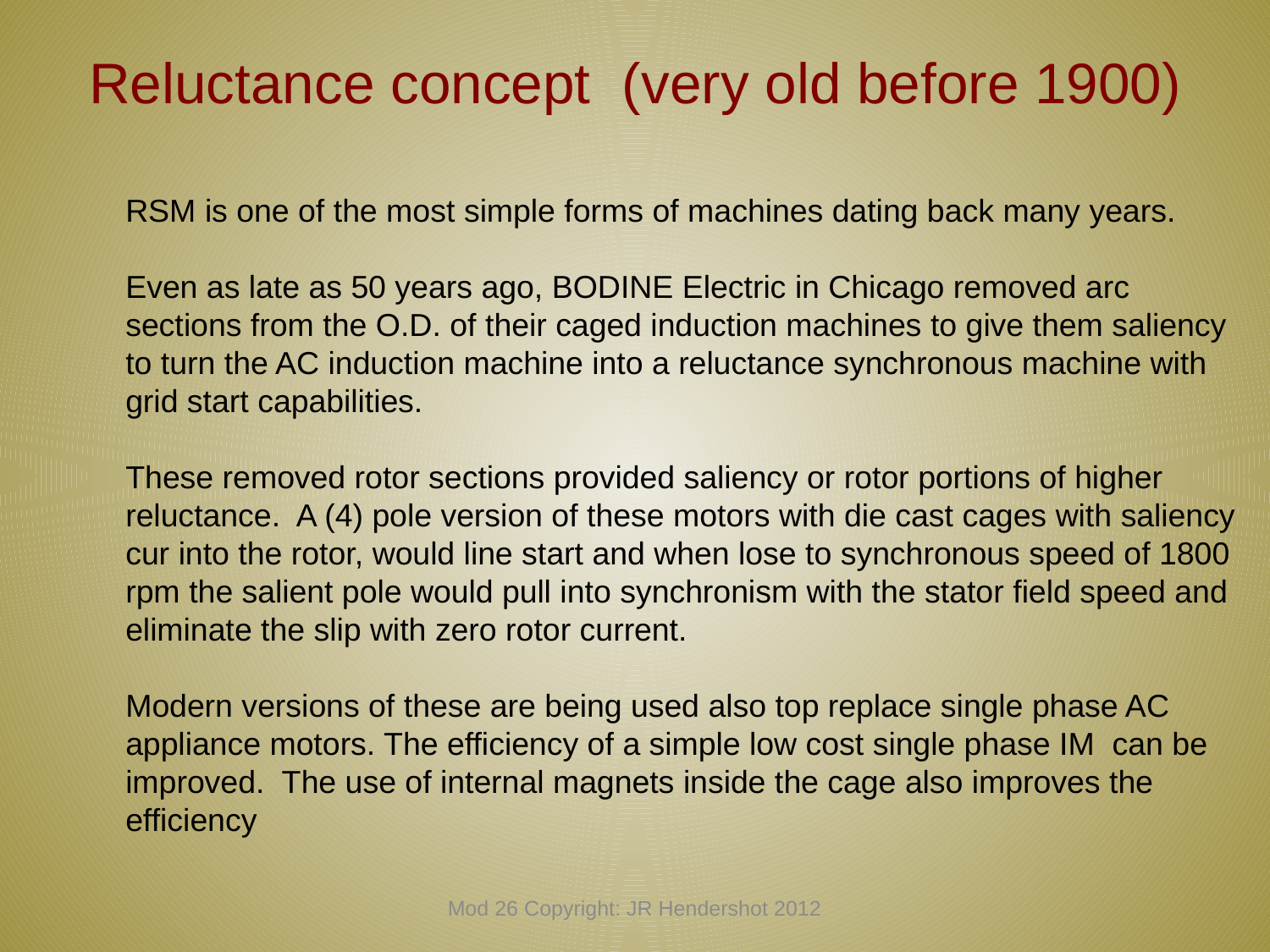

# Reluctance concept  (very old before 1900)
RSM is one of the most simple forms of machines dating back many years.

Even as late as 50 years ago, BODINE Electric in Chicago removed arc sections from the O.D. of their caged induction machines to give them saliency to turn the AC induction machine into a reluctance synchronous machine with grid start capabilities.

These removed rotor sections provided saliency or rotor portions of higher reluctance.  A (4) pole version of these motors with die cast cages with saliency cur into the rotor, would line start and when lose to synchronous speed of 1800 rpm the salient pole would pull into synchronism with the stator field speed and eliminate the slip with zero rotor current.

Modern versions of these are being used also top replace single phase AC appliance motors. The efficiency of a simple low cost single phase IM  can be improved.  The use of internal magnets inside the cage also improves the efficiency
Mod 26 Copyright: JR Hendershot 2012
2